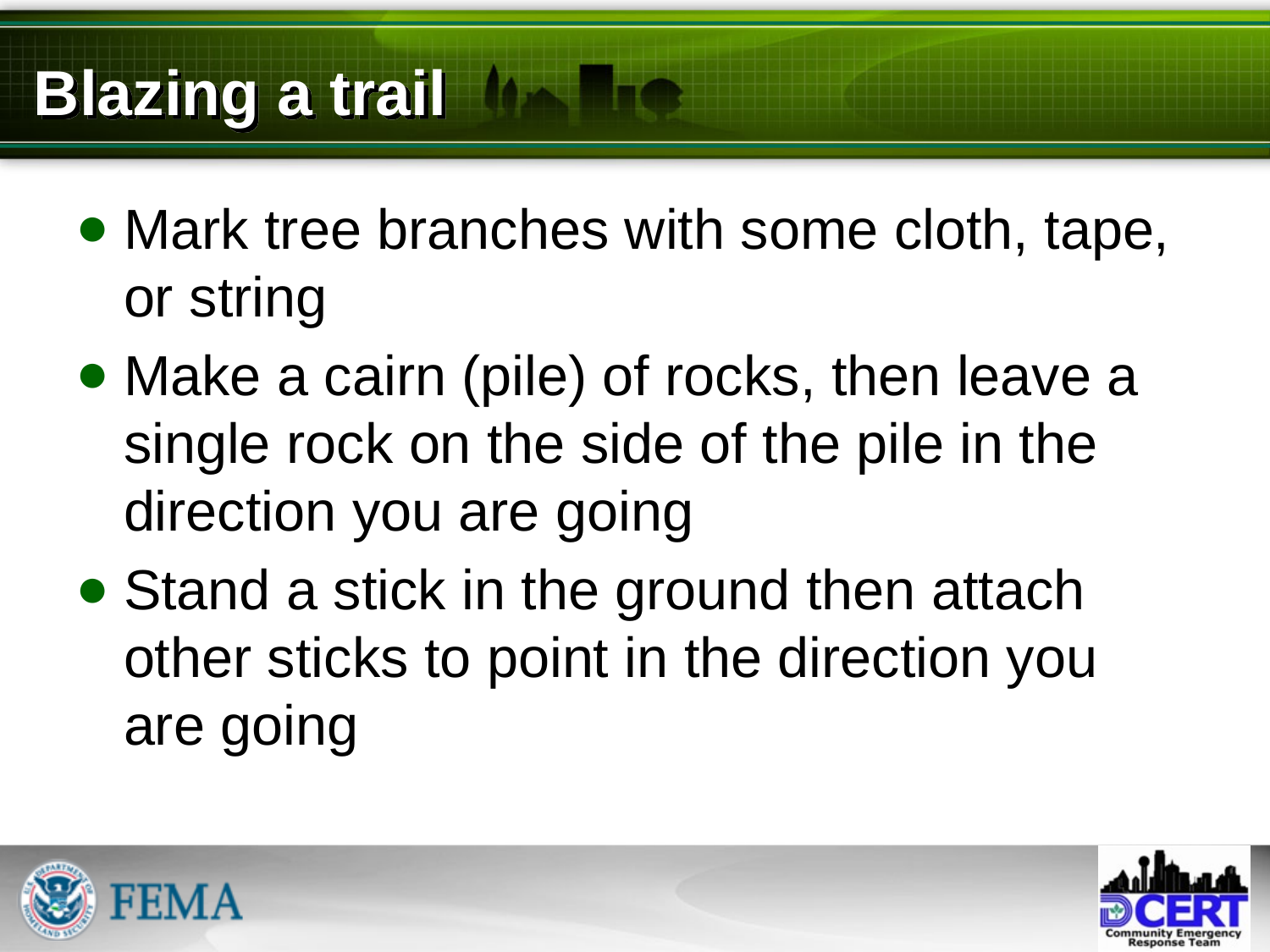

# Blazing a trail
Mark tree branches with some cloth, tape, or string
Make a cairn (pile) of rocks, then leave a single rock on the side of the pile in the direction you are going
Stand a stick in the ground then attach other sticks to point in the direction you are going